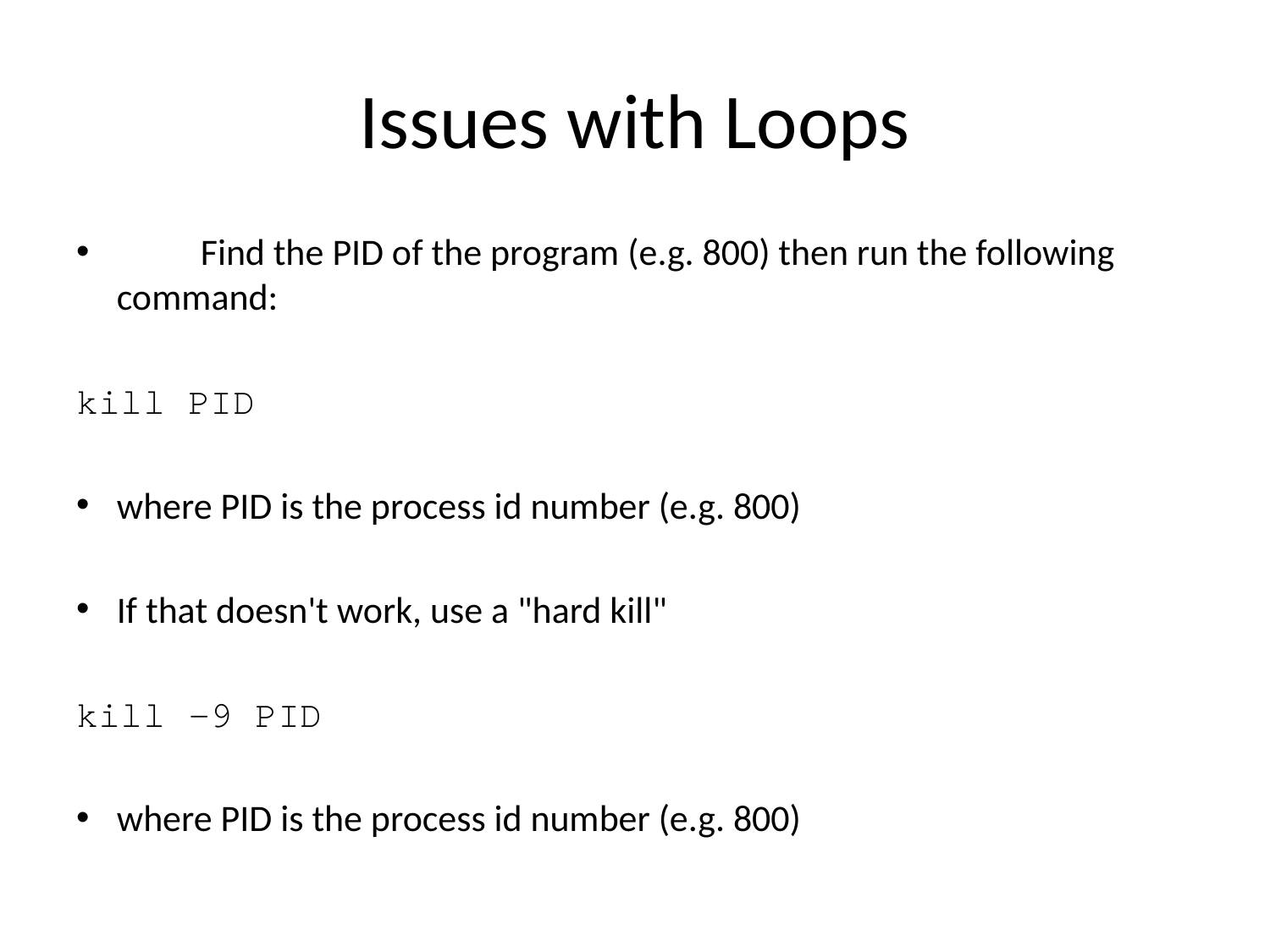

# Issues with Loops
	Find the PID of the program (e.g. 800) then run the following command:

kill PID

where PID is the process id number (e.g. 800)

If that doesn't work, use a "hard kill"

kill -9 PID

	where PID is the process id number (e.g. 800)